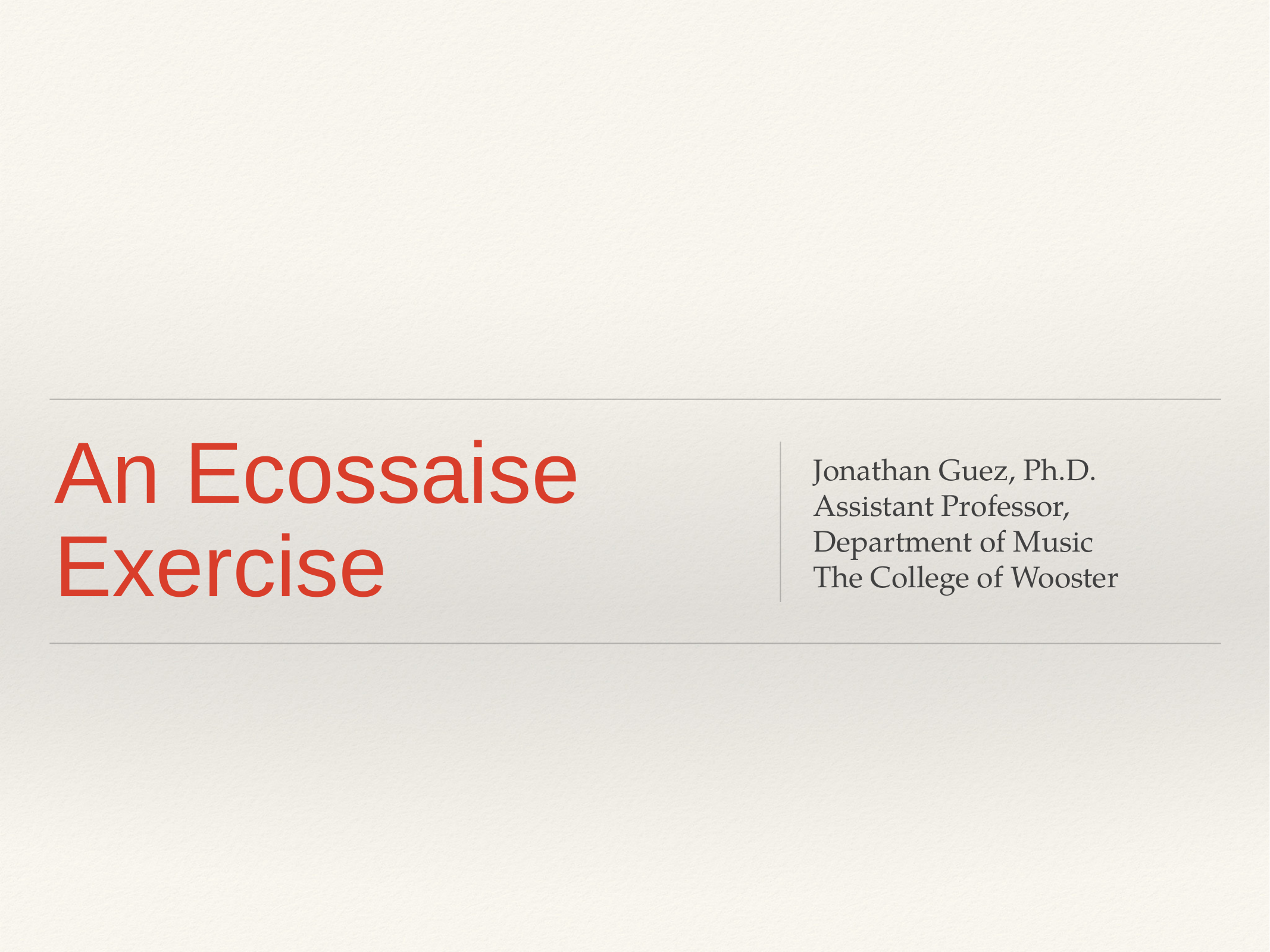

# An Ecossaise Exercise
Jonathan Guez, Ph.D.
Assistant Professor, Department of Music
The College of Wooster